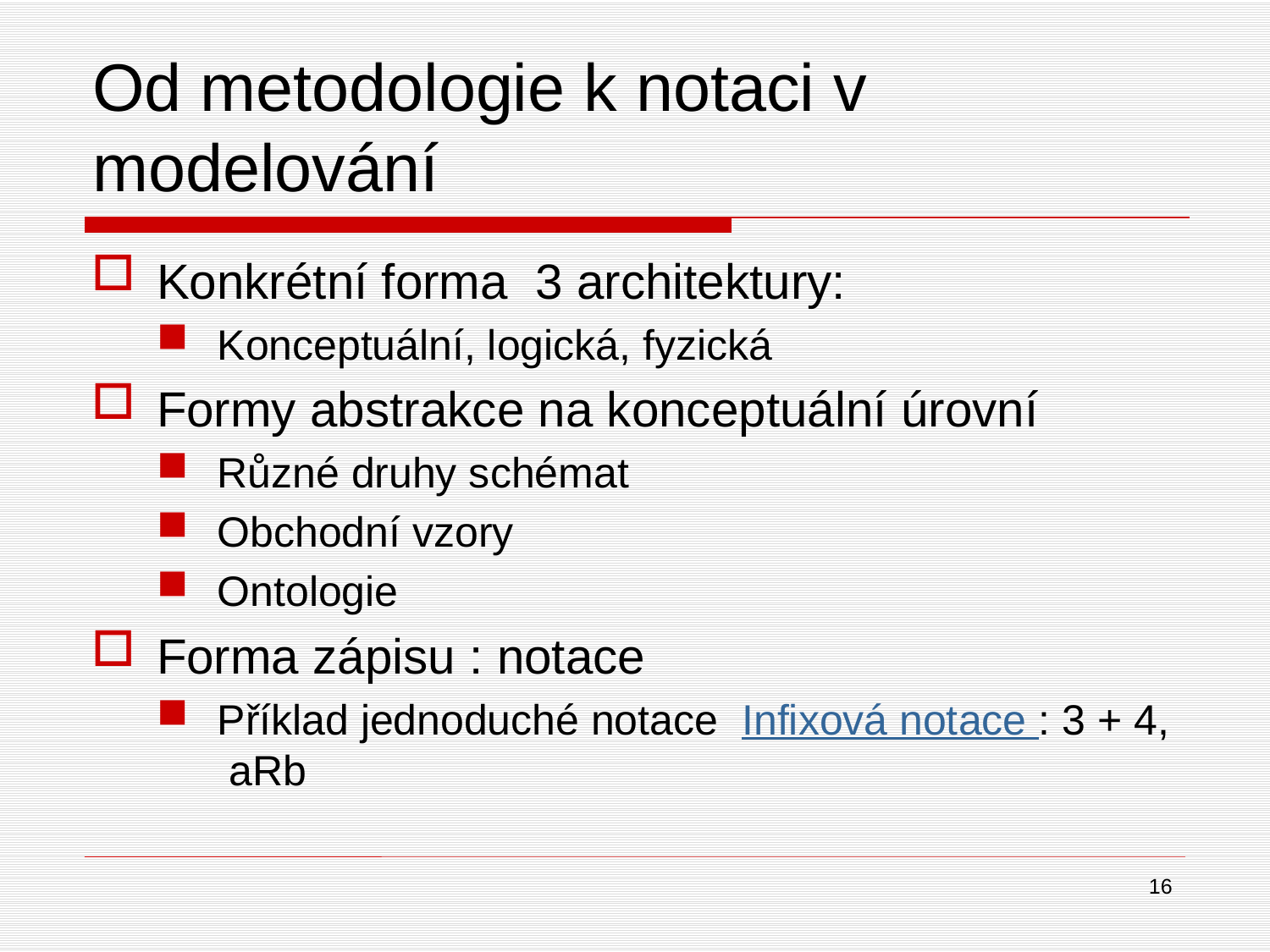

# Od metodologie k notaci v modelování
Konkrétní forma  3 architektury:
Konceptuální, logická, fyzická
Formy abstrakce na konceptuální úrovní
Různé druhy schémat
Obchodní vzory
Ontologie
Forma zápisu : notace
Příklad jednoduché notace  Infixová notace : 3 + 4,  aRb

16